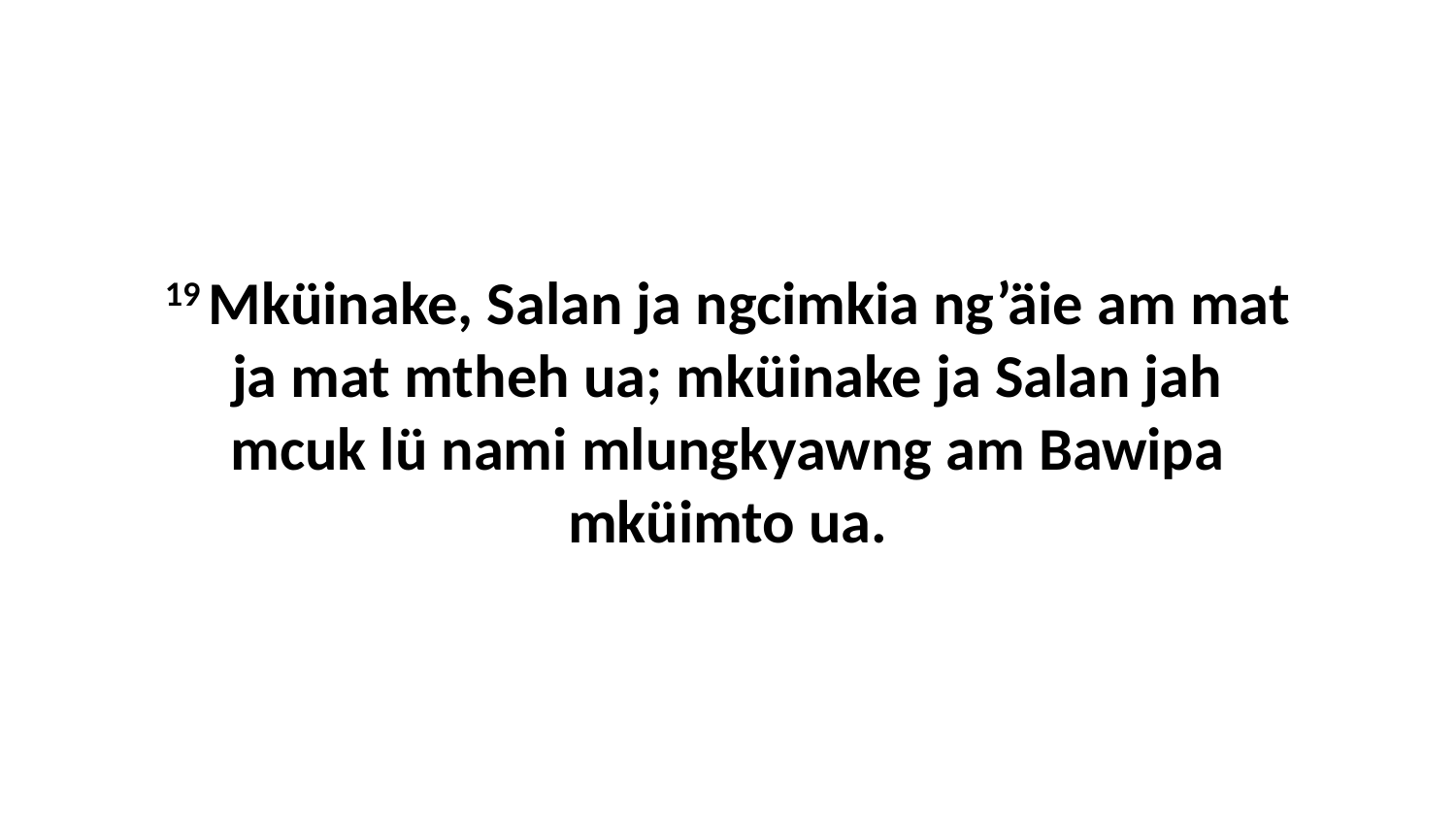

19 Mküinake, Salan ja ngcimkia ng’äie am mat ja mat mtheh ua; mküinake ja Salan jah mcuk lü nami mlungkyawng am Bawipa mküimto ua.